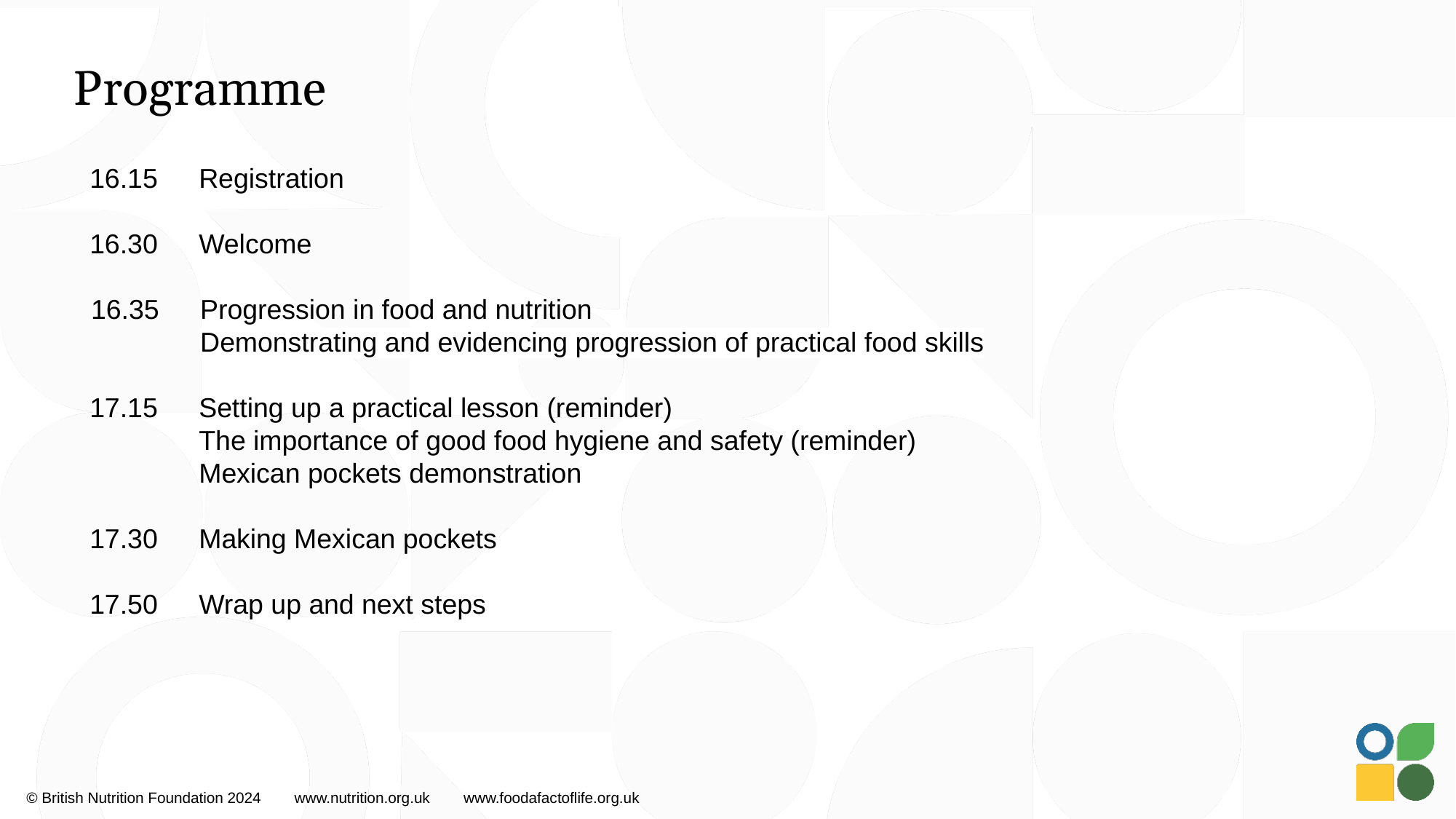

# Programme
16.15 	Registration
16.30	Welcome
16.35	Progression in food and nutrition
	Demonstrating and evidencing progression of practical food skills
17.15	Setting up a practical lesson (reminder)
	The importance of good food hygiene and safety (reminder)
	Mexican pockets demonstration
17.30	Making Mexican pockets
17.50	Wrap up and next steps